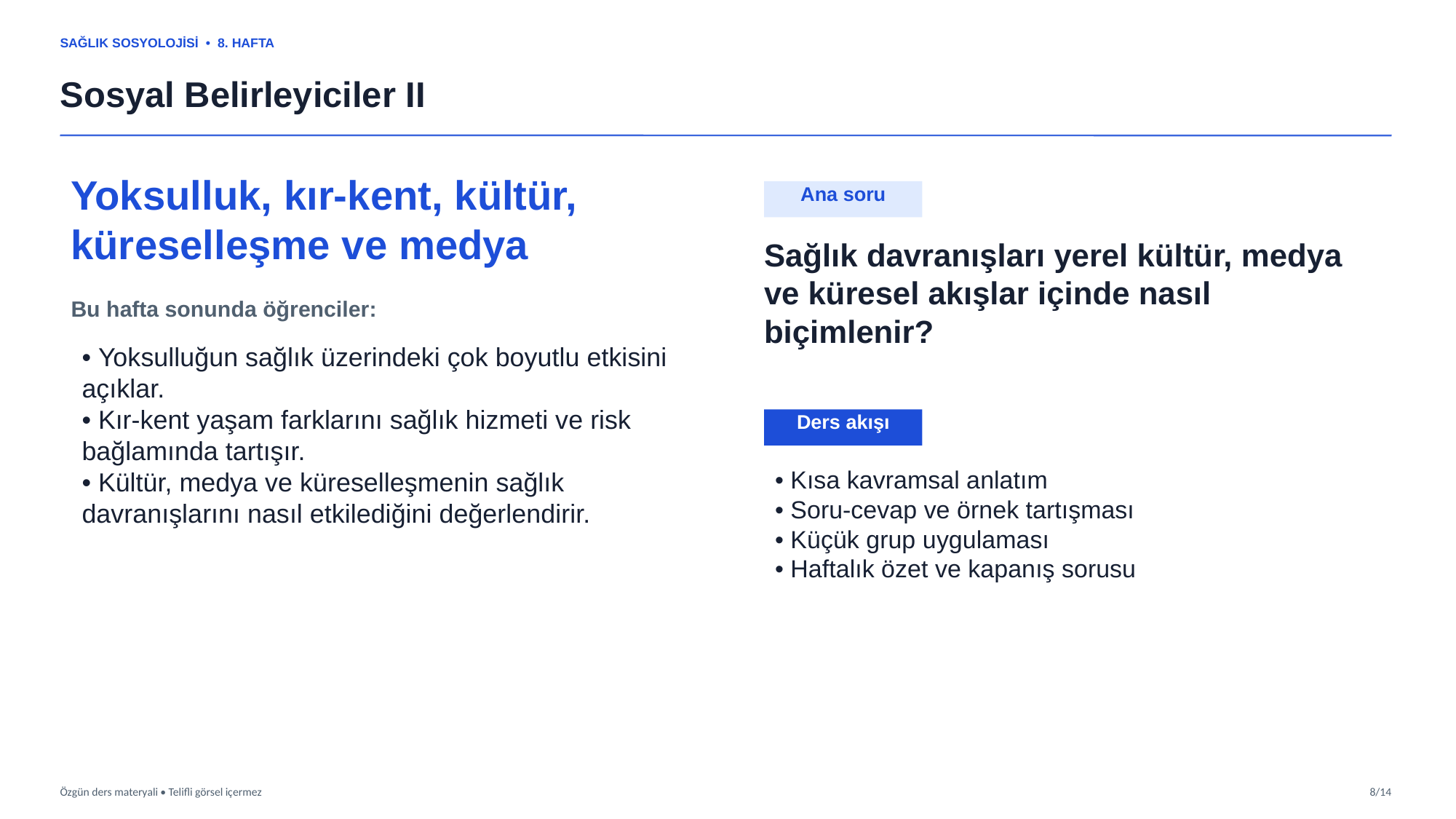

SAĞLIK SOSYOLOJİSİ  •  8. HAFTA
Sosyal Belirleyiciler II

Yoksulluk, kır-kent, kültür, küreselleşme ve medya
Ana soru
Sağlık davranışları yerel kültür, medya ve küresel akışlar içinde nasıl biçimlenir?
Bu hafta sonunda öğrenciler:
• Yoksulluğun sağlık üzerindeki çok boyutlu etkisini açıklar.
• Kır-kent yaşam farklarını sağlık hizmeti ve risk bağlamında tartışır.
• Kültür, medya ve küreselleşmenin sağlık davranışlarını nasıl etkilediğini değerlendirir.
Ders akışı
• Kısa kavramsal anlatım
• Soru-cevap ve örnek tartışması
• Küçük grup uygulaması
• Haftalık özet ve kapanış sorusu
Özgün ders materyali • Telifli görsel içermez
8/14